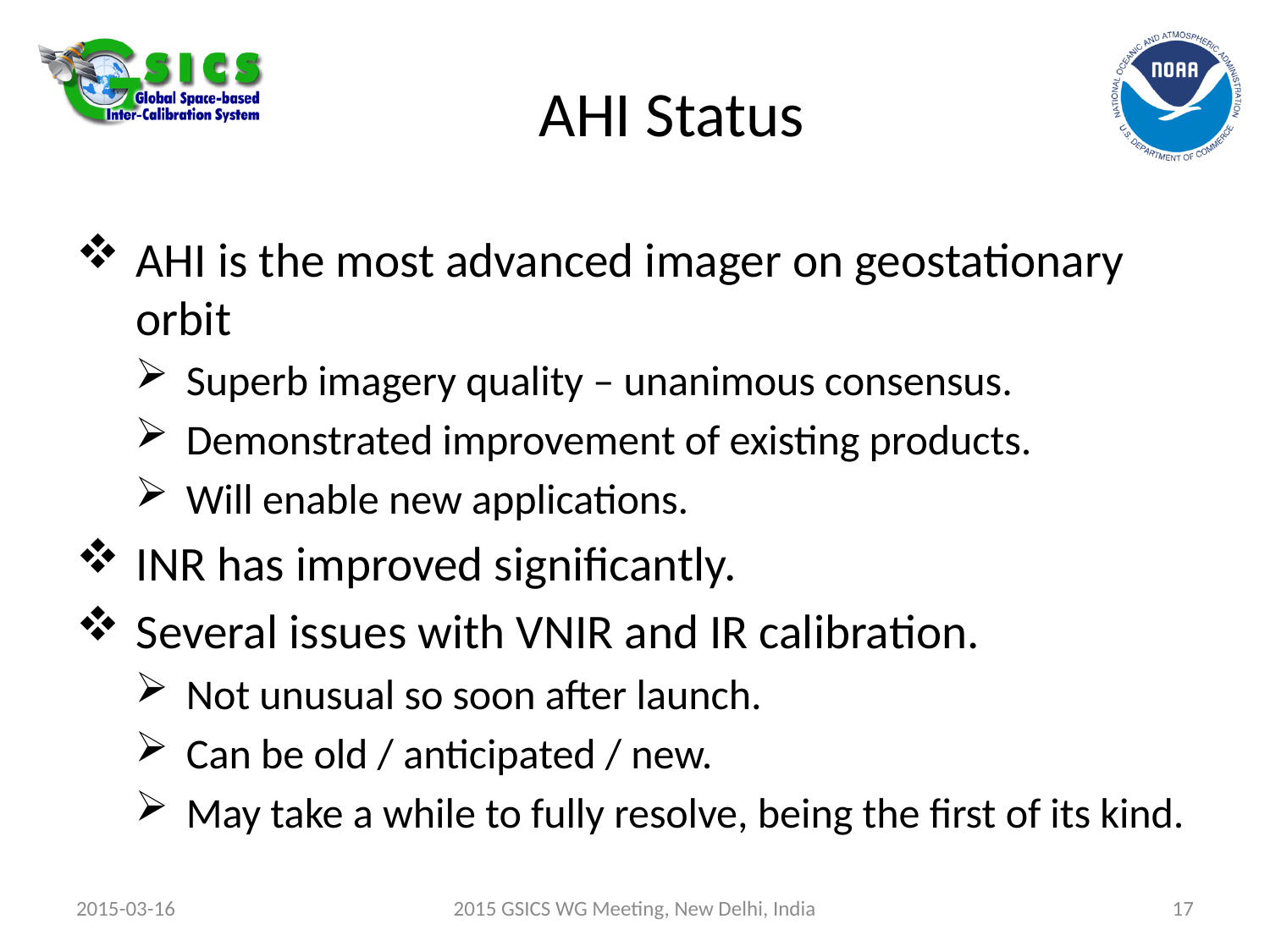

# AHI Status
AHI is the most advanced imager on geostationary orbit
Superb imagery quality – unanimous consensus.
Demonstrated improvement of existing products.
Will enable new applications.
INR has improved significantly.
Several issues with VNIR and IR calibration.
Not unusual so soon after launch.
Can be old / anticipated / new.
May take a while to fully resolve, being the first of its kind.
2015-03-16
2015 GSICS WG Meeting, New Delhi, India
17